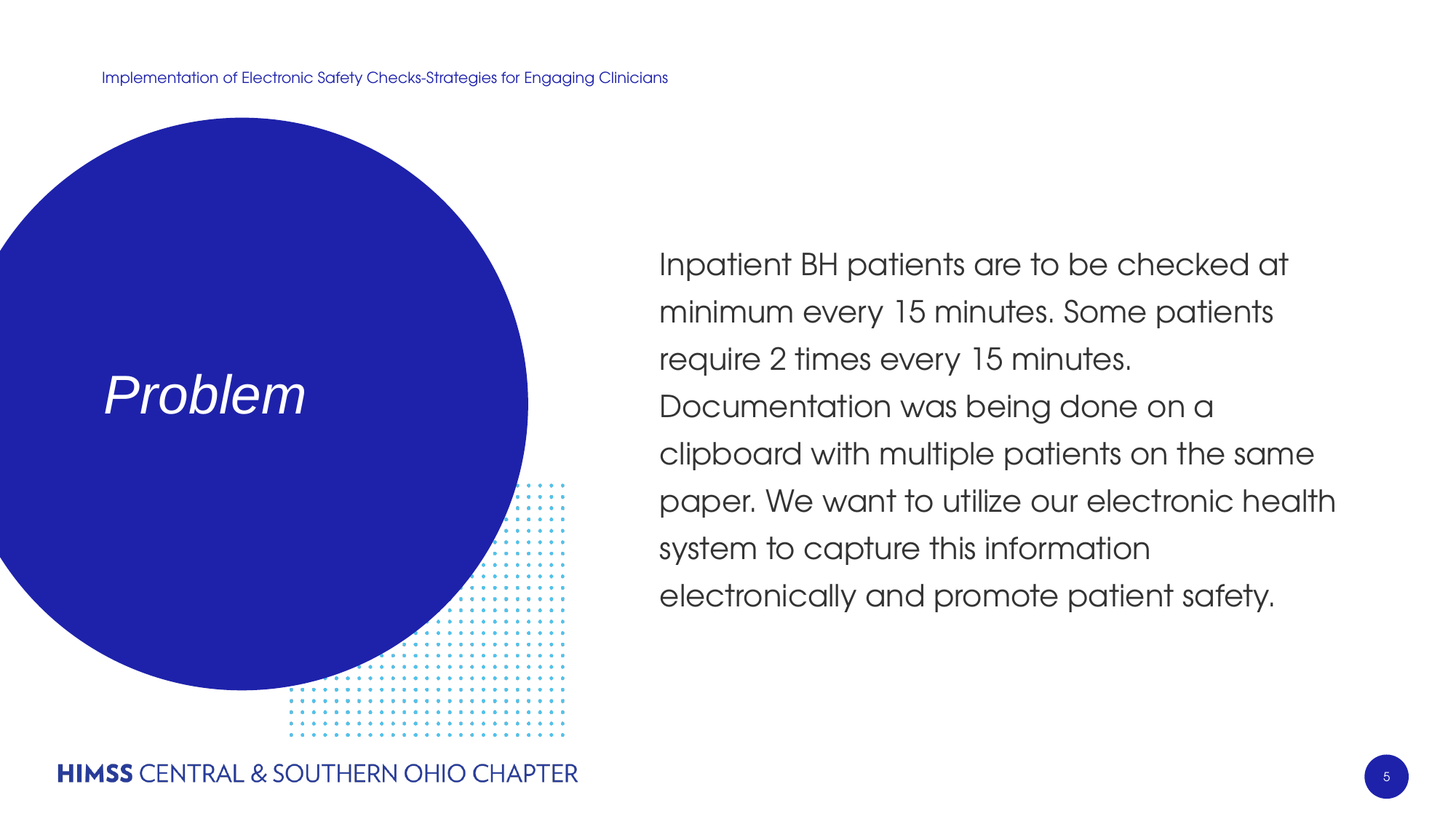

Inpatient BH patients are to be checked at minimum every 15 minutes. Some patients require 2 times every 15 minutes. Documentation was being done on a clipboard with multiple patients on the same paper. We want to utilize our electronic health system to capture this information electronically and promote patient safety.
# Problem
5